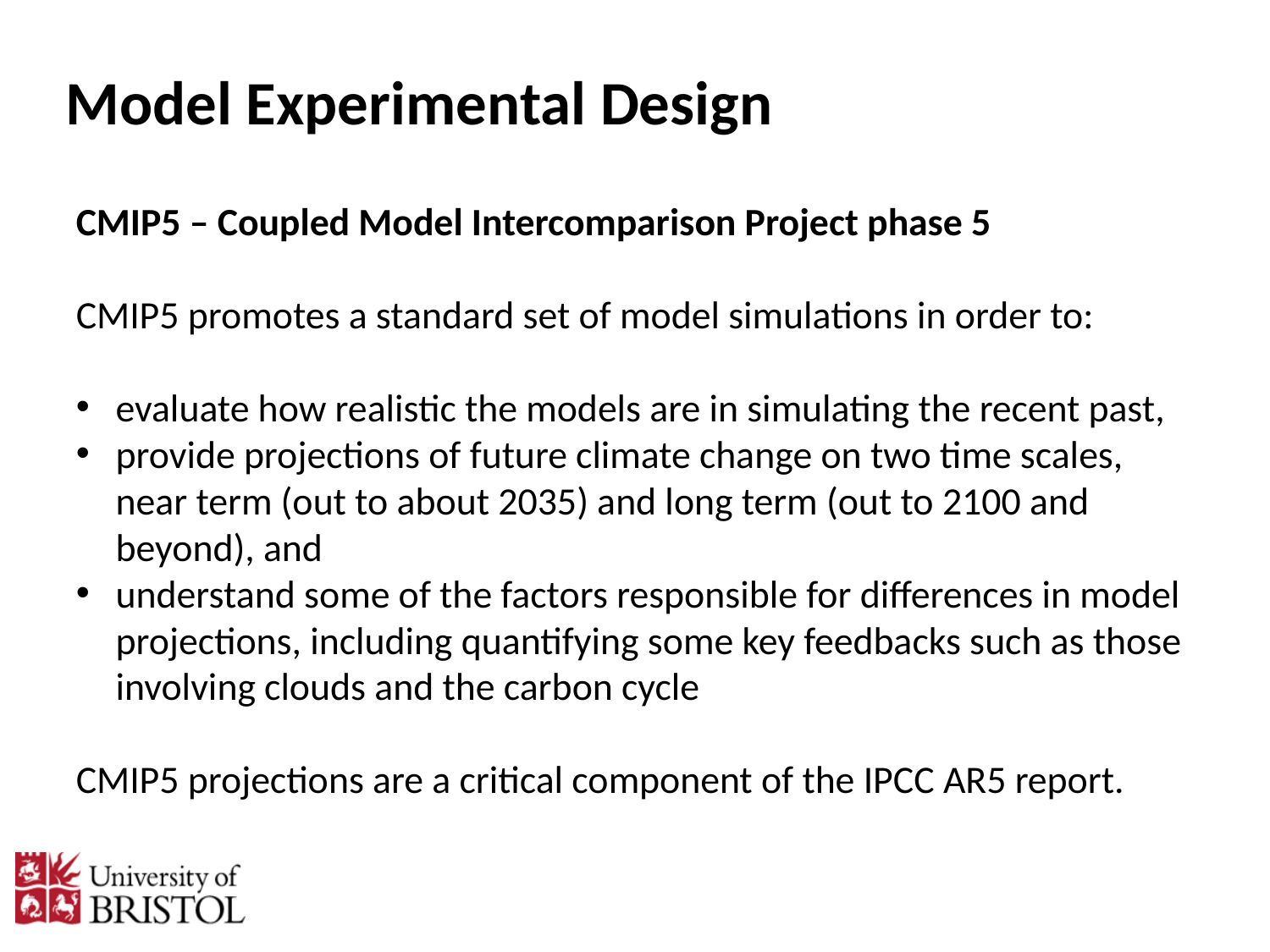

# Model Experimental Design
CMIP5 – Coupled Model Intercomparison Project phase 5

CMIP5 promotes a standard set of model simulations in order to:

evaluate how realistic the models are in simulating the recent past,
provide projections of future climate change on two time scales, near term (out to about 2035) and long term (out to 2100 and beyond), and
understand some of the factors responsible for differences in model projections, including quantifying some key feedbacks such as those involving clouds and the carbon cycle

CMIP5 projections are a critical component of the IPCC AR5 report.